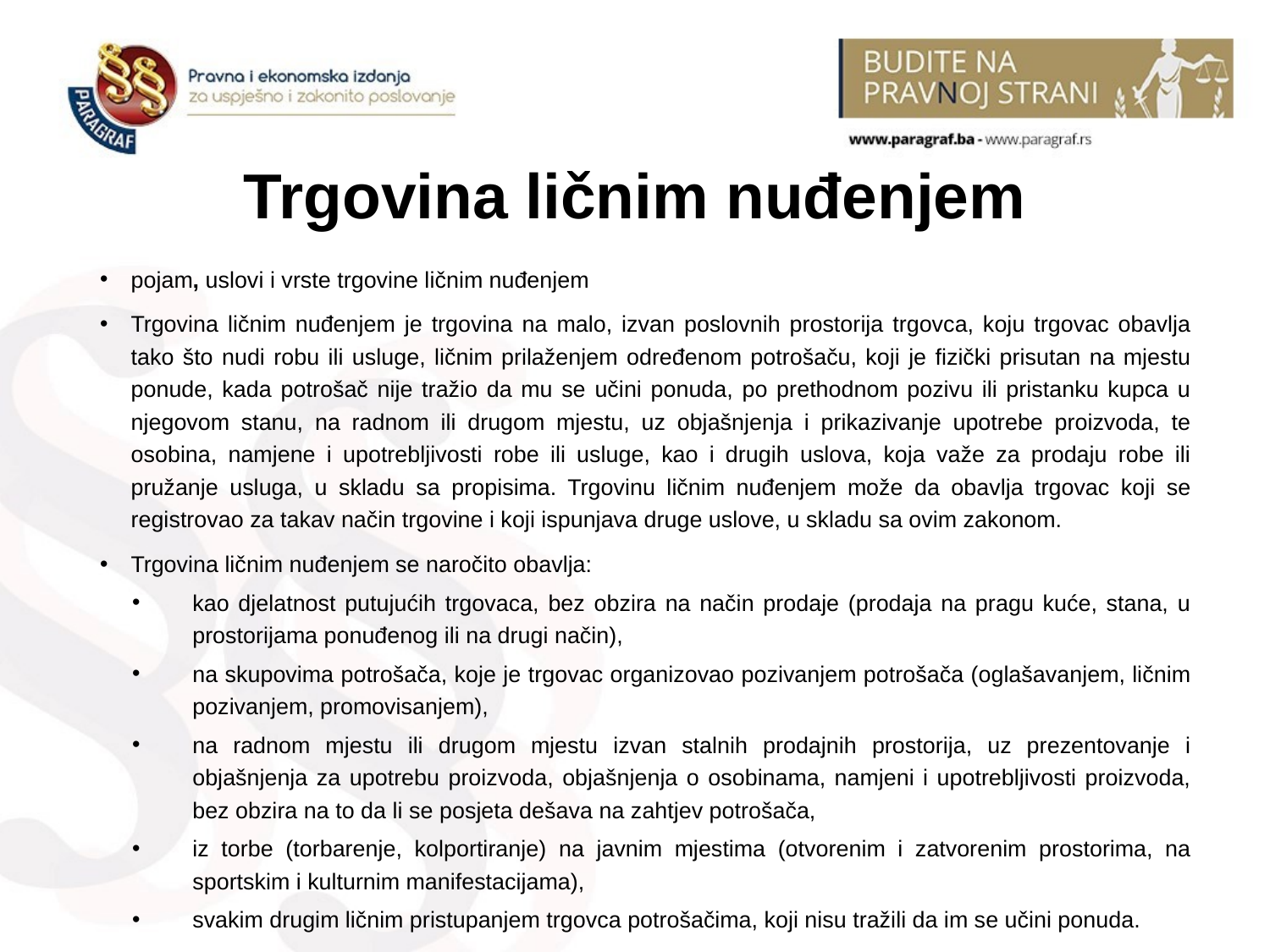

# Trgovina ličnim nuđenjem
pojam, uslovi i vrste trgovine ličnim nuđenjem
Trgovina ličnim nuđenjem je trgovina na malo, izvan poslovnih prostorija trgovca, koju trgovac obavlja tako što nudi robu ili usluge, ličnim prilaženjem određenom potrošaču, koji je fizički prisutan na mjestu ponude, kada potrošač nije tražio da mu se učini ponuda, po prethodnom pozivu ili pristanku kupca u njegovom stanu, na radnom ili drugom mjestu, uz objašnjenja i prikazivanje upotrebe proizvoda, te osobina, namjene i upotrebljivosti robe ili usluge, kao i drugih uslova, koja važe za prodaju robe ili pružanje usluga, u skladu sa propisima. Trgovinu ličnim nuđenjem može da obavlja trgovac koji se registrovao za takav način trgovine i koji ispunjava druge uslove, u skladu sa ovim zakonom.
Trgovina ličnim nuđenjem se naročito obavlja:
kao djelatnost putujućih trgovaca, bez obzira na način prodaje (prodaja na pragu kuće, stana, u prostorijama ponuđenog ili na drugi način),
na skupovima potrošača, koje je trgovac organizovao pozivanjem potrošača (oglašavanjem, ličnim pozivanjem, promovisanjem),
na radnom mjestu ili drugom mjestu izvan stalnih prodajnih prostorija, uz prezentovanje i objašnjenja za upotrebu proizvoda, objašnjenja o osobinama, namjeni i upotrebljivosti proizvoda, bez obzira na to da li se posjeta dešava na zahtjev potrošača,
iz torbe (torbarenje, kolportiranje) na javnim mjestima (otvorenim i zatvorenim prostorima, na sportskim i kulturnim manifestacijama),
svakim drugim ličnim pristupanjem trgovca potrošačima, koji nisu tražili da im se učini ponuda.